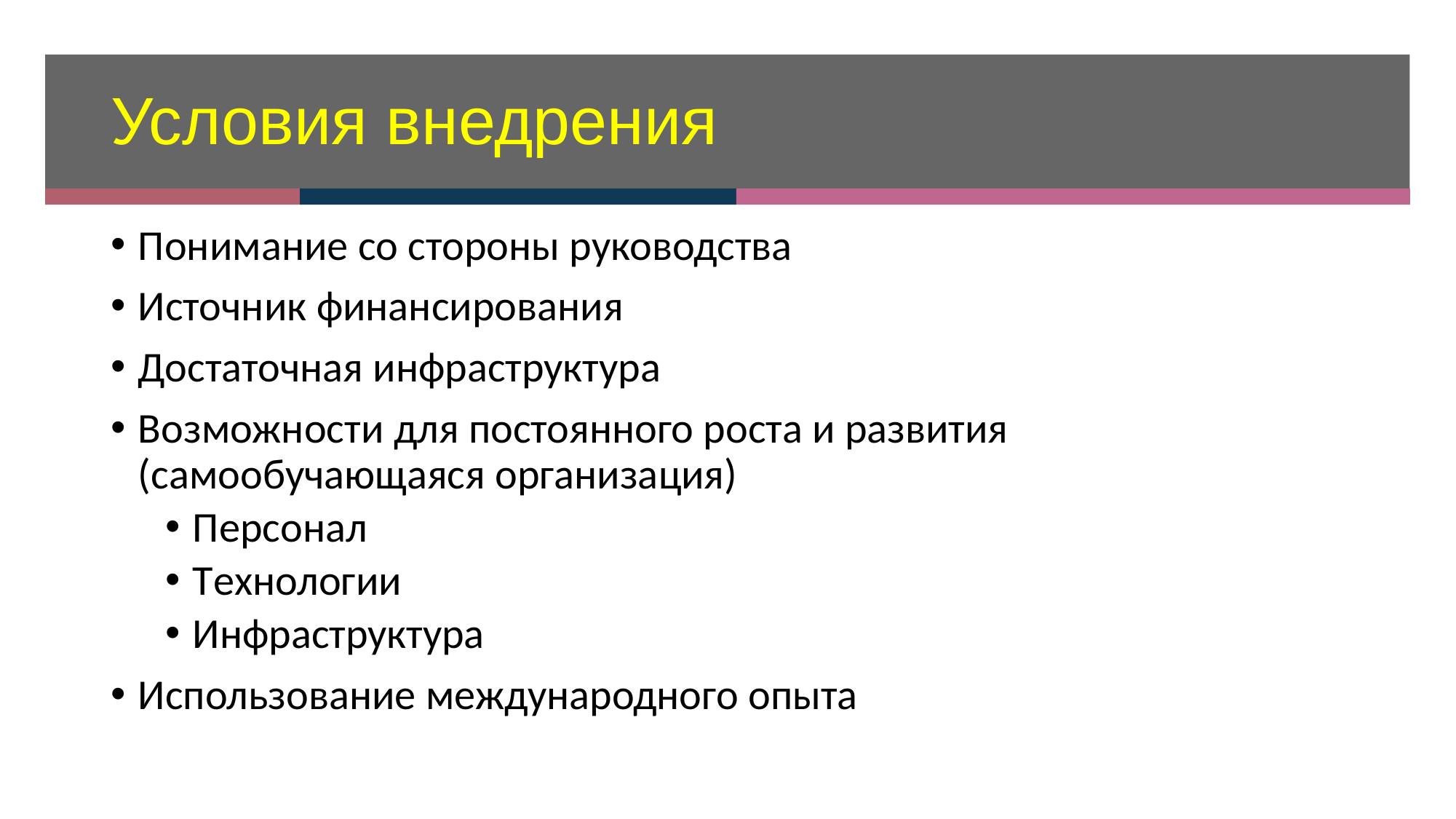

# Условия внедрения
Понимание со стороны руководства
Источник финансирования
Достаточная инфраструктура
Возможности для постоянного роста и развития (самообучающаяся организация)
Персонал
Технологии
Инфраструктура
Использование международного опыта